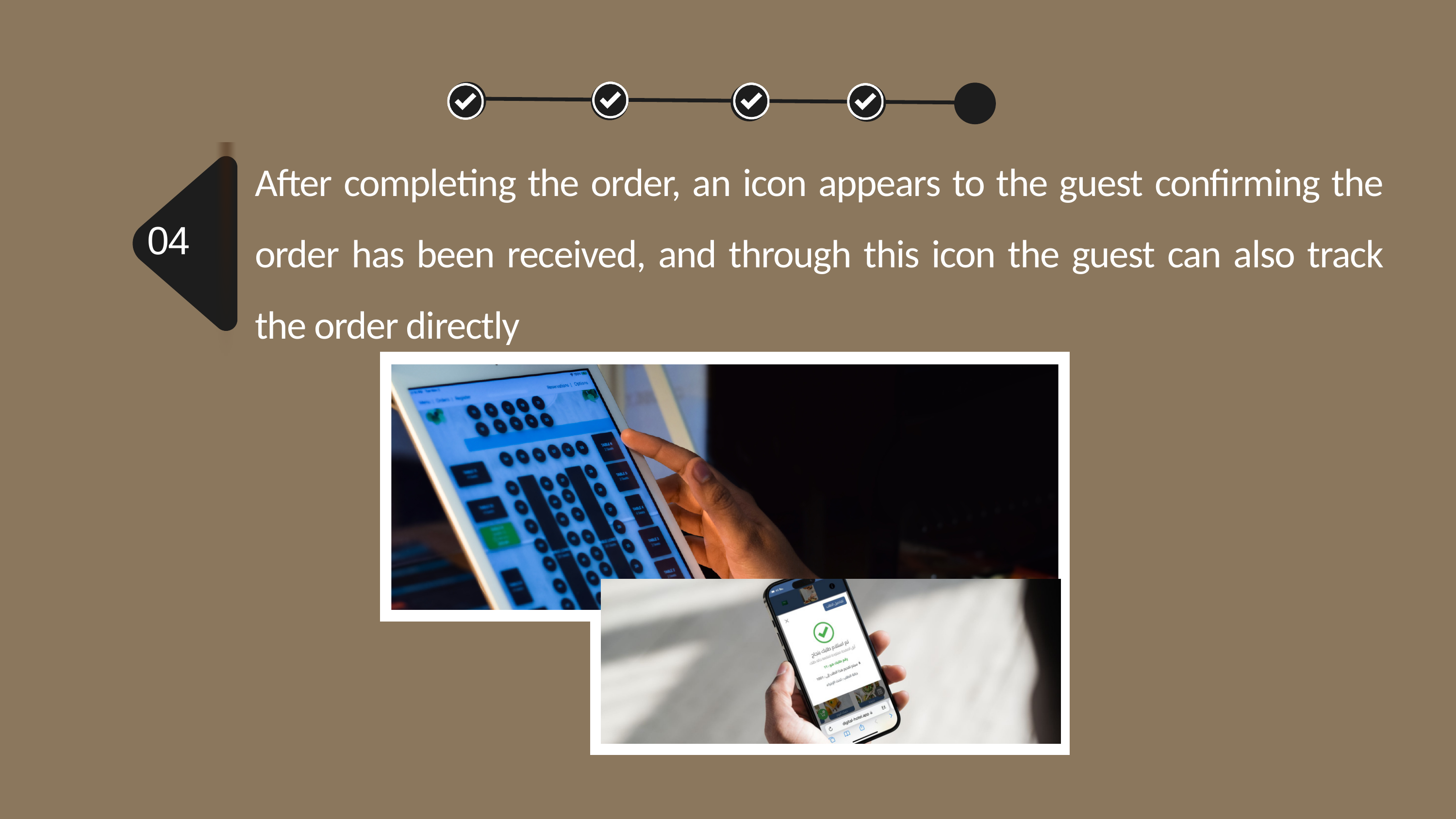

After completing the order, an icon appears to the guest confirming the order has been received, and through this icon the guest can also track the order directly

04